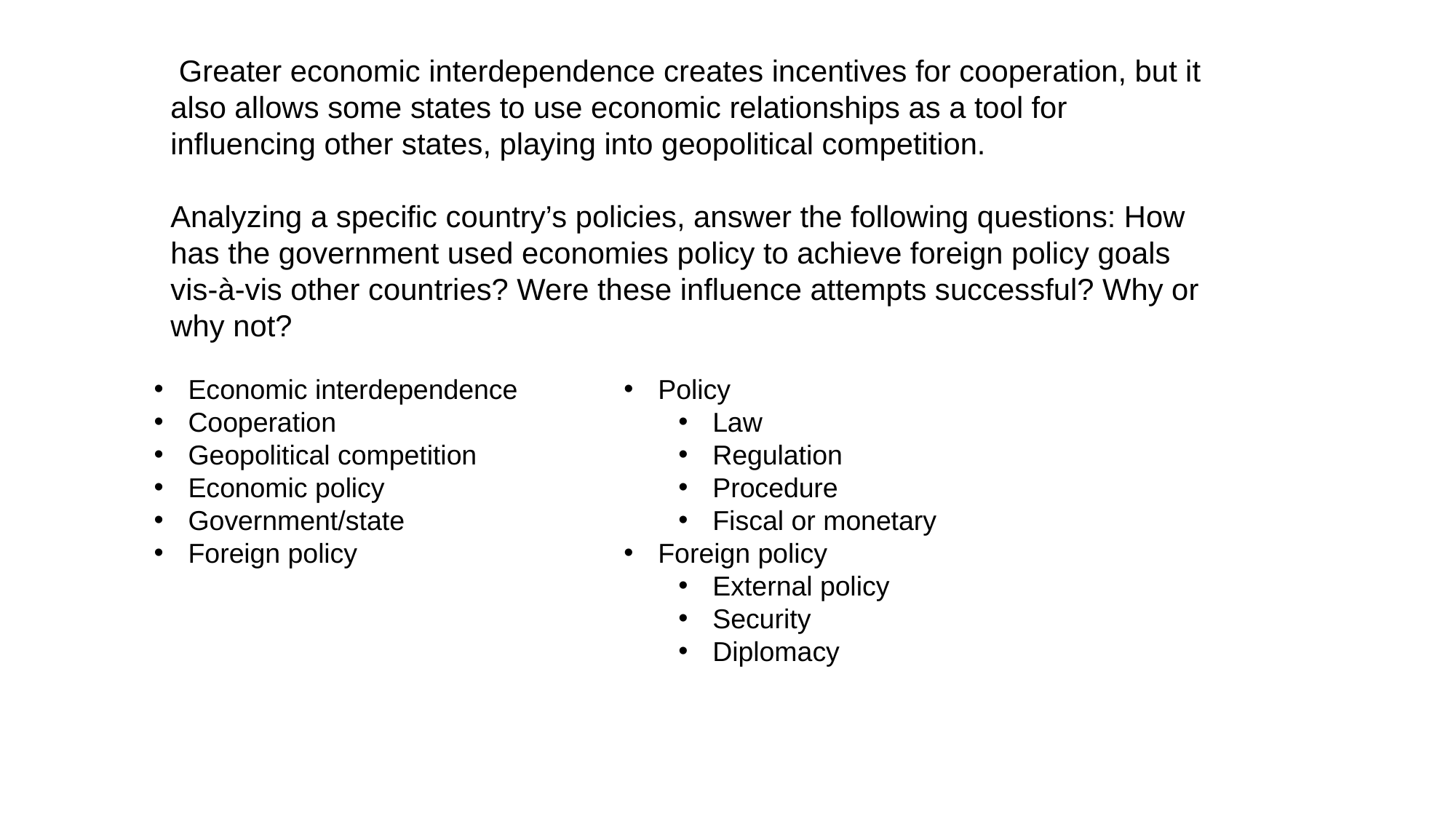

Greater economic interdependence creates incentives for cooperation, but it also allows some states to use economic relationships as a tool for influencing other states, playing into geopolitical competition.

Analyzing a specific country’s policies, answer the following questions: How has the government used economies policy to achieve foreign policy goals vis-à-vis other countries? Were these influence attempts successful? Why or why not?
Economic interdependence
Cooperation
Geopolitical competition
Economic policy
Government/state
Foreign policy
Policy
Law
Regulation
Procedure
Fiscal or monetary
Foreign policy
External policy
Security
Diplomacy